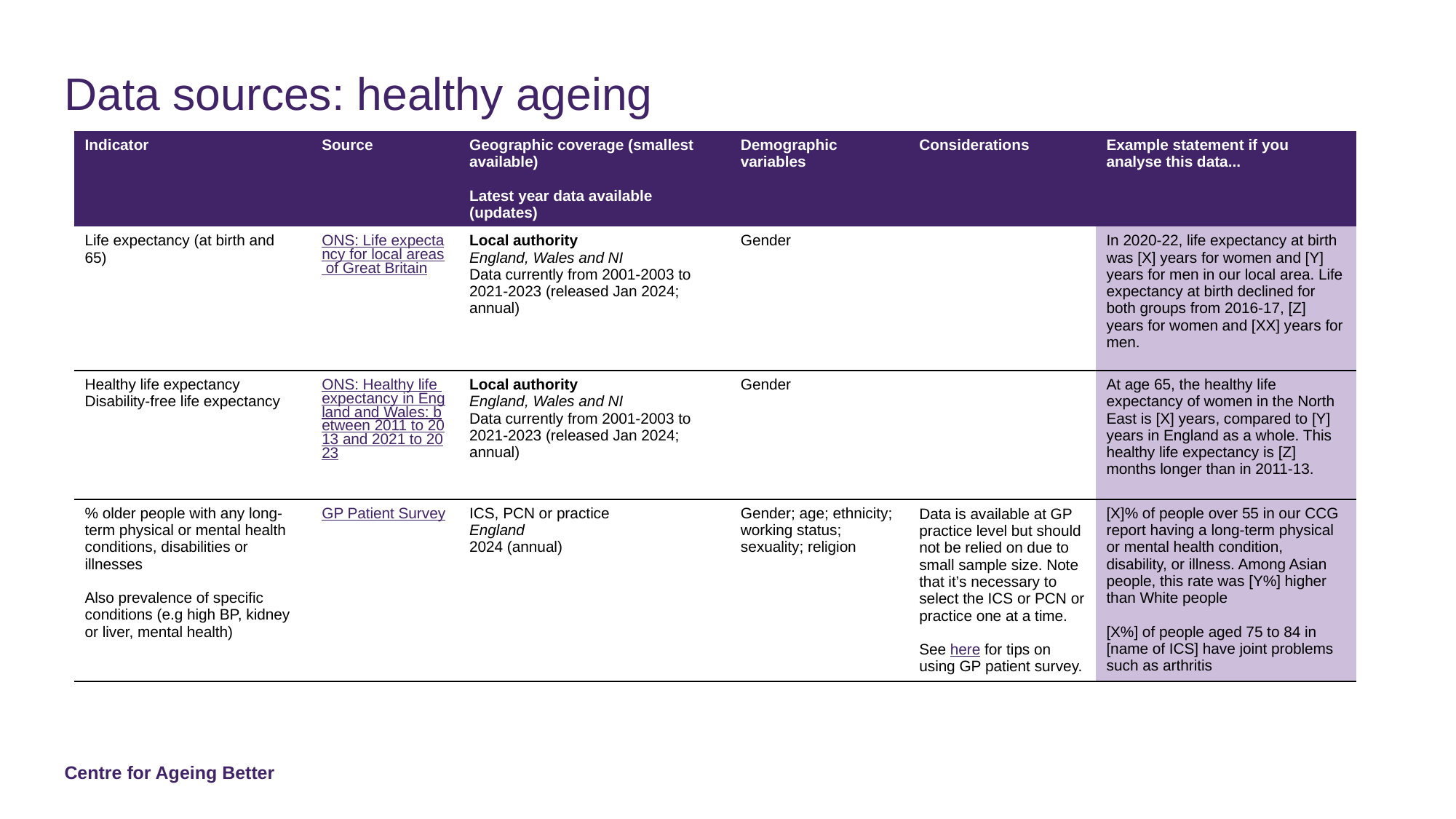

# Data sources: healthy ageing
| Indicator | Source | Geographic coverage (smallest available) Latest year data available (updates) | Demographic variables | Considerations | Example statement if you analyse this data... |
| --- | --- | --- | --- | --- | --- |
| Life expectancy (at birth and 65) | ONS: Life expectancy for local areas of Great Britain | Local authority England, Wales and NI Data currently from 2001-2003 to 2021-2023 (released Jan 2024; annual) | Gender |  | In 2020-22, life expectancy at birth was [X] years for women and [Y] years for men in our local area. Life expectancy at birth declined for both groups from 2016-17, [Z] years for women and [XX] years for men. |
| Healthy life expectancy Disability-free life expectancy | ONS: Healthy life expectancy in England and Wales: between 2011 to 2013 and 2021 to 2023 | Local authority England, Wales and NI Data currently from 2001-2003 to 2021-2023 (released Jan 2024; annual) | Gender |  | At age 65, the healthy life expectancy of women in the North East is [X] years, compared to [Y] years in England as a whole. This healthy life expectancy is [Z] months longer than in 2011-13. |
| % older people with any long-term physical or mental health conditions, disabilities or illnesses Also prevalence of specific conditions (e.g high BP, kidney or liver, mental health) | GP Patient Survey | ICS, PCN or practice England 2024 (annual) | Gender; age; ethnicity; working status; sexuality; religion | Data is available at GP practice level but should not be relied on due to small sample size. Note that it’s necessary to select the ICS or PCN or practice one at a time. See here for tips on using GP patient survey. | [X]% of people over 55 in our CCG report having a long-term physical or mental health condition, disability, or illness. Among Asian people, this rate was [Y%] higher than White people [X%] of people aged 75 to 84 in [name of ICS] have joint problems such as arthritis |